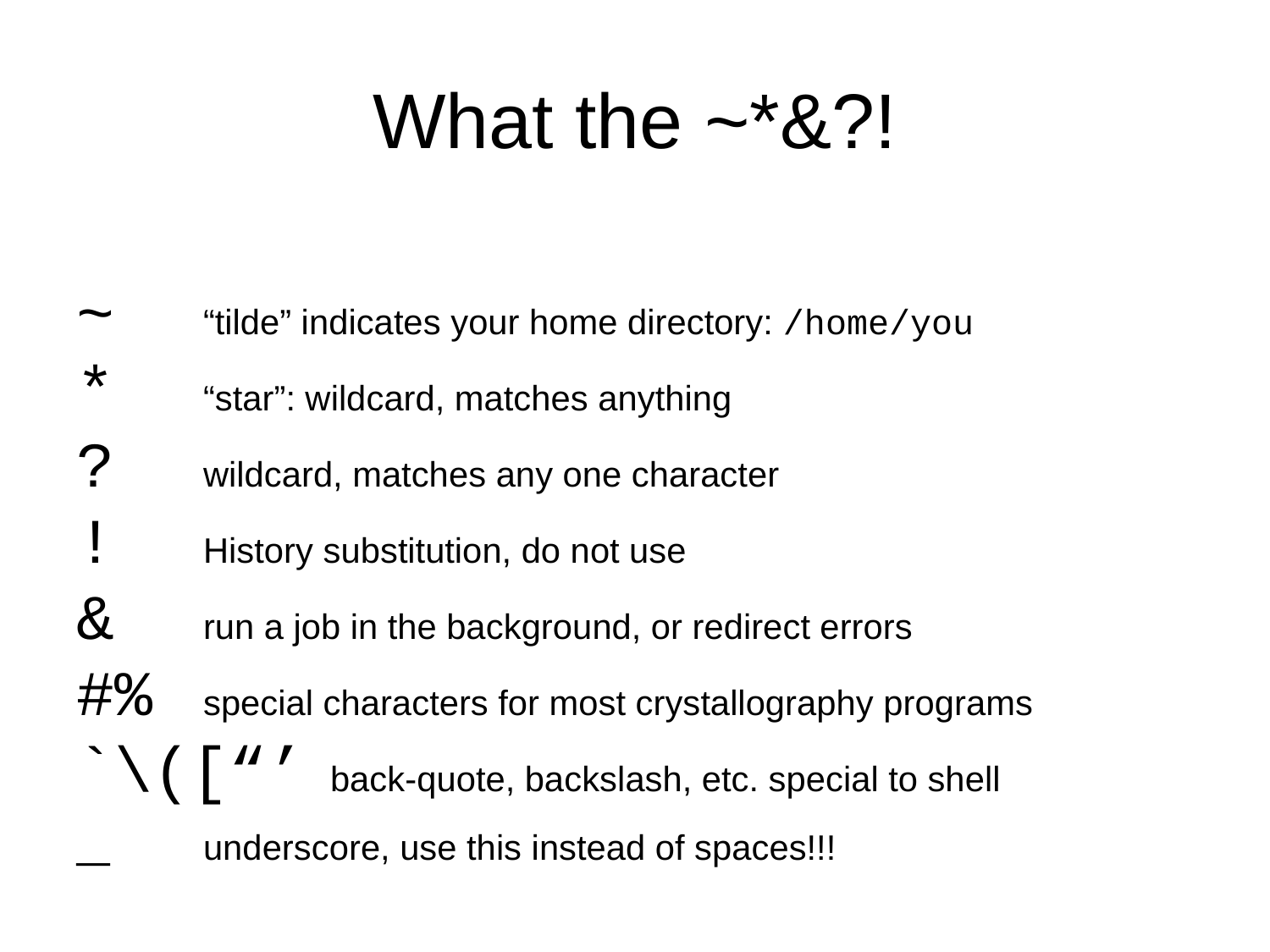

# What the ~*&?!
~	“tilde” indicates your home directory: /home/you
*	“star”: wildcard, matches anything
?	wildcard, matches any one character
!	History substitution, do not use
&	run a job in the background, or redirect errors
#%	special characters for most crystallography programs
`\([“’	back-quote, backslash, etc. special to shell
_	underscore, use this instead of spaces!!!